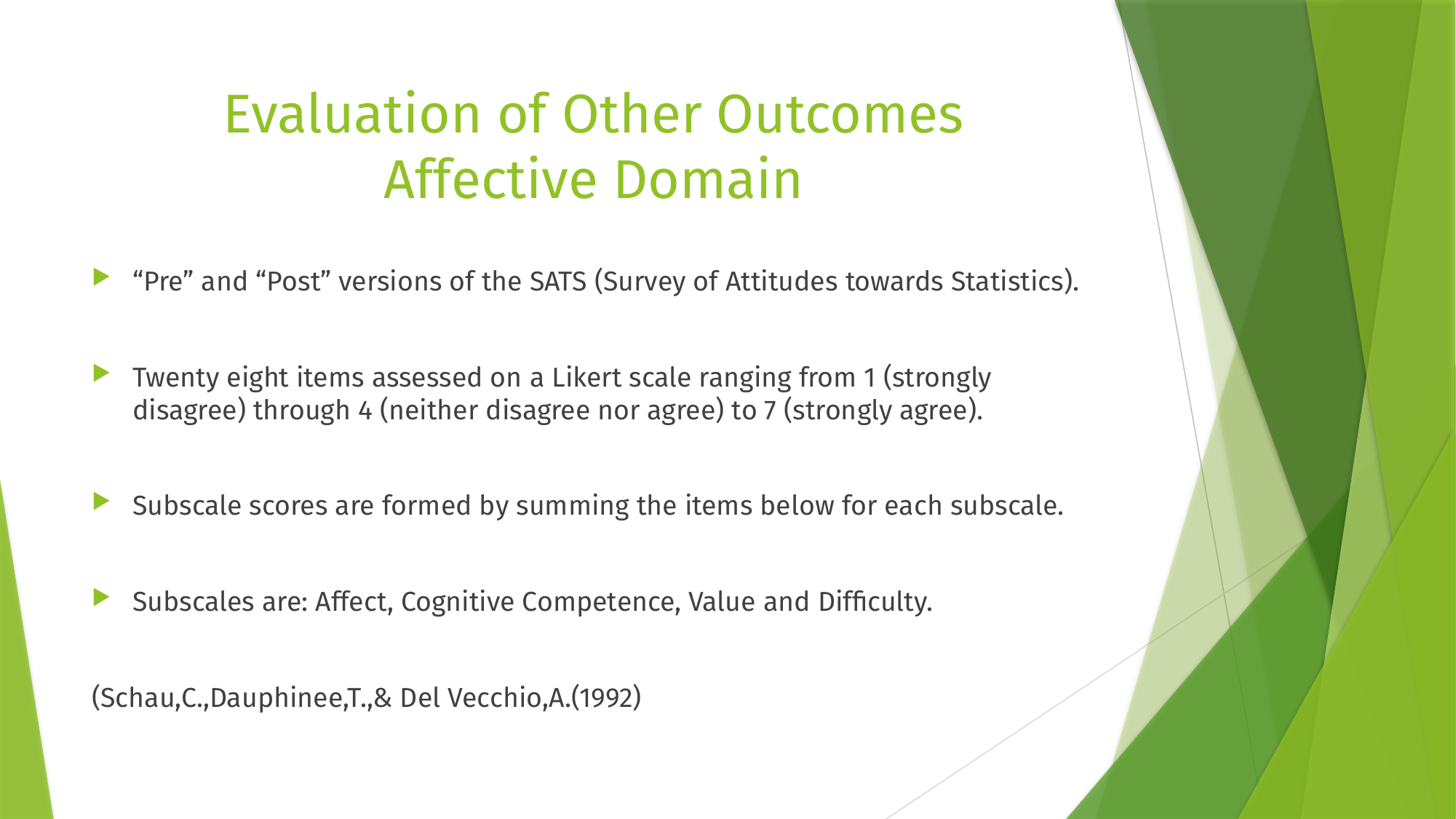

# Evaluation of Other Outcomes Affective Domain
“Pre” and “Post” versions of the SATS (Survey of Attitudes towards Statistics).

Twenty eight items assessed on a Likert scale ranging from 1 (strongly disagree) through 4 (neither disagree nor agree) to 7 (strongly agree).

Subscale scores are formed by summing the items below for each subscale.

Subscales are: Affect, Cognitive Competence, Value and Difficulty.

(Schau,C.,Dauphinee,T.,& Del Vecchio,A.(1992)